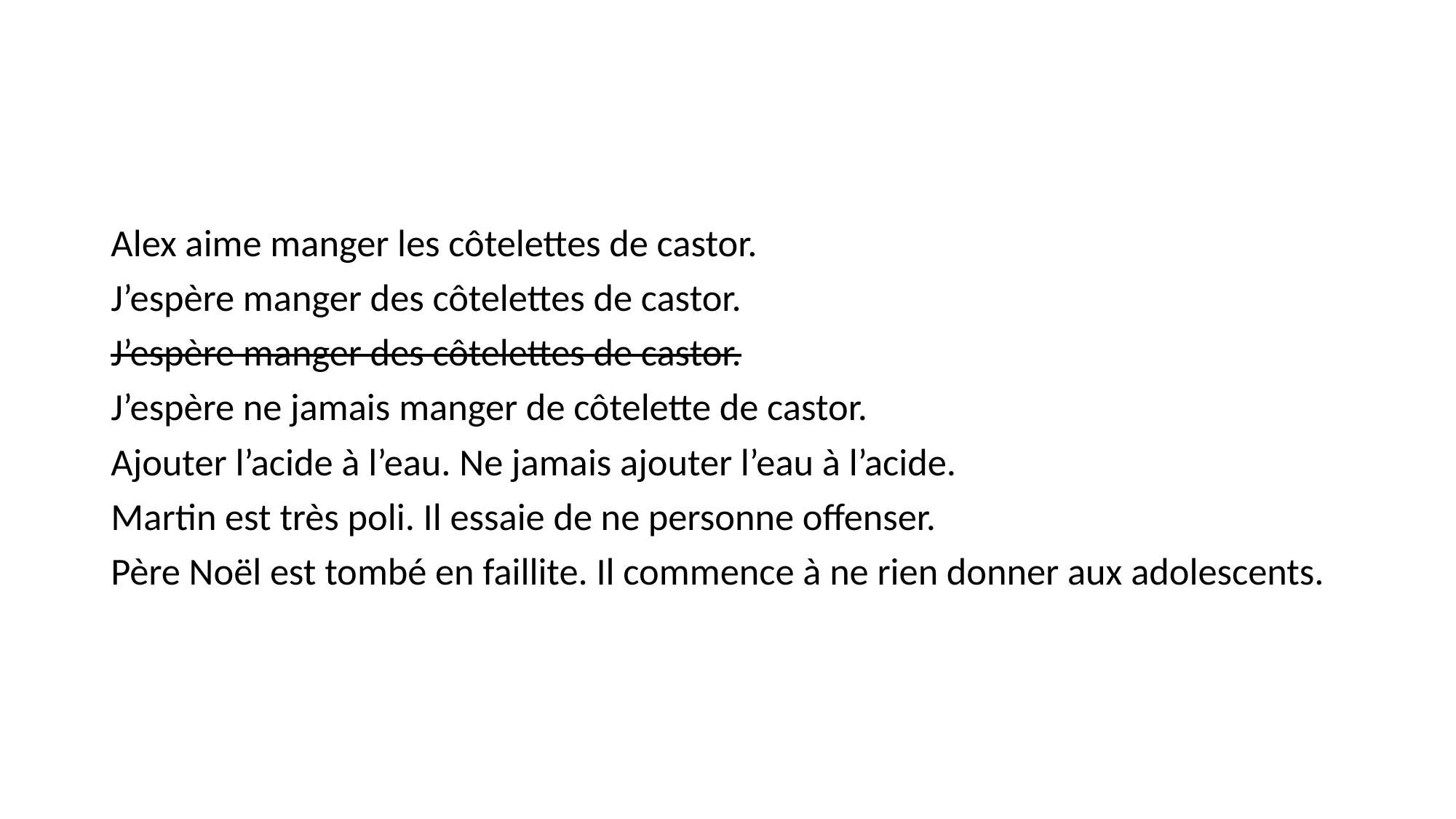

#
Alex aime manger les côtelettes de castor.
J’espère manger des côtelettes de castor.
J’espère manger des côtelettes de castor.
J’espère ne jamais manger de côtelette de castor.
Ajouter l’acide à l’eau. Ne jamais ajouter l’eau à l’acide.
Martin est très poli. Il essaie de ne personne offenser.
Père Noël est tombé en faillite. Il commence à ne rien donner aux adolescents.